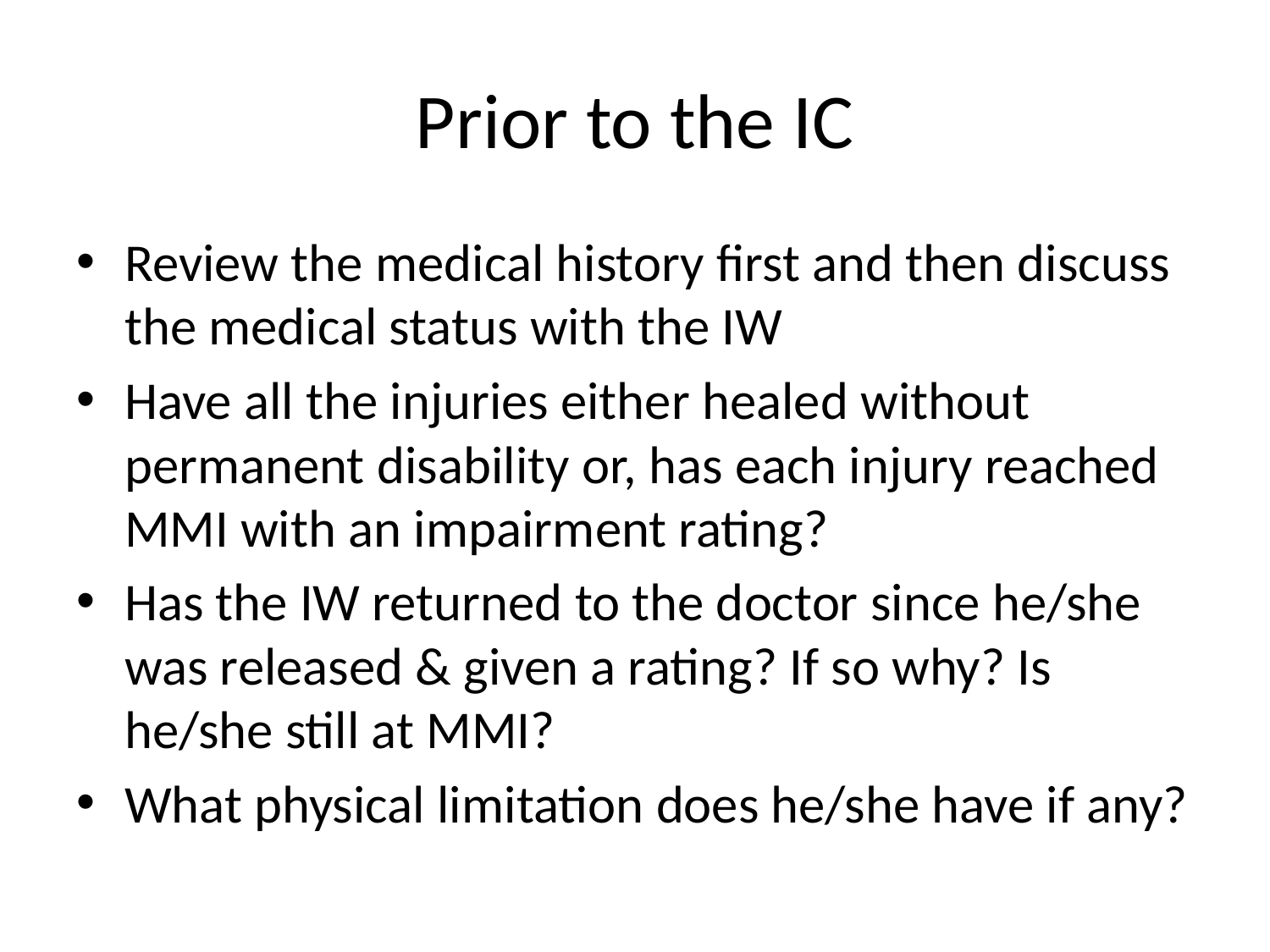

# Prior to the IC
Review the medical history first and then discuss the medical status with the IW
Have all the injuries either healed without permanent disability or, has each injury reached MMI with an impairment rating?
Has the IW returned to the doctor since he/she was released & given a rating? If so why? Is he/she still at MMI?
What physical limitation does he/she have if any?